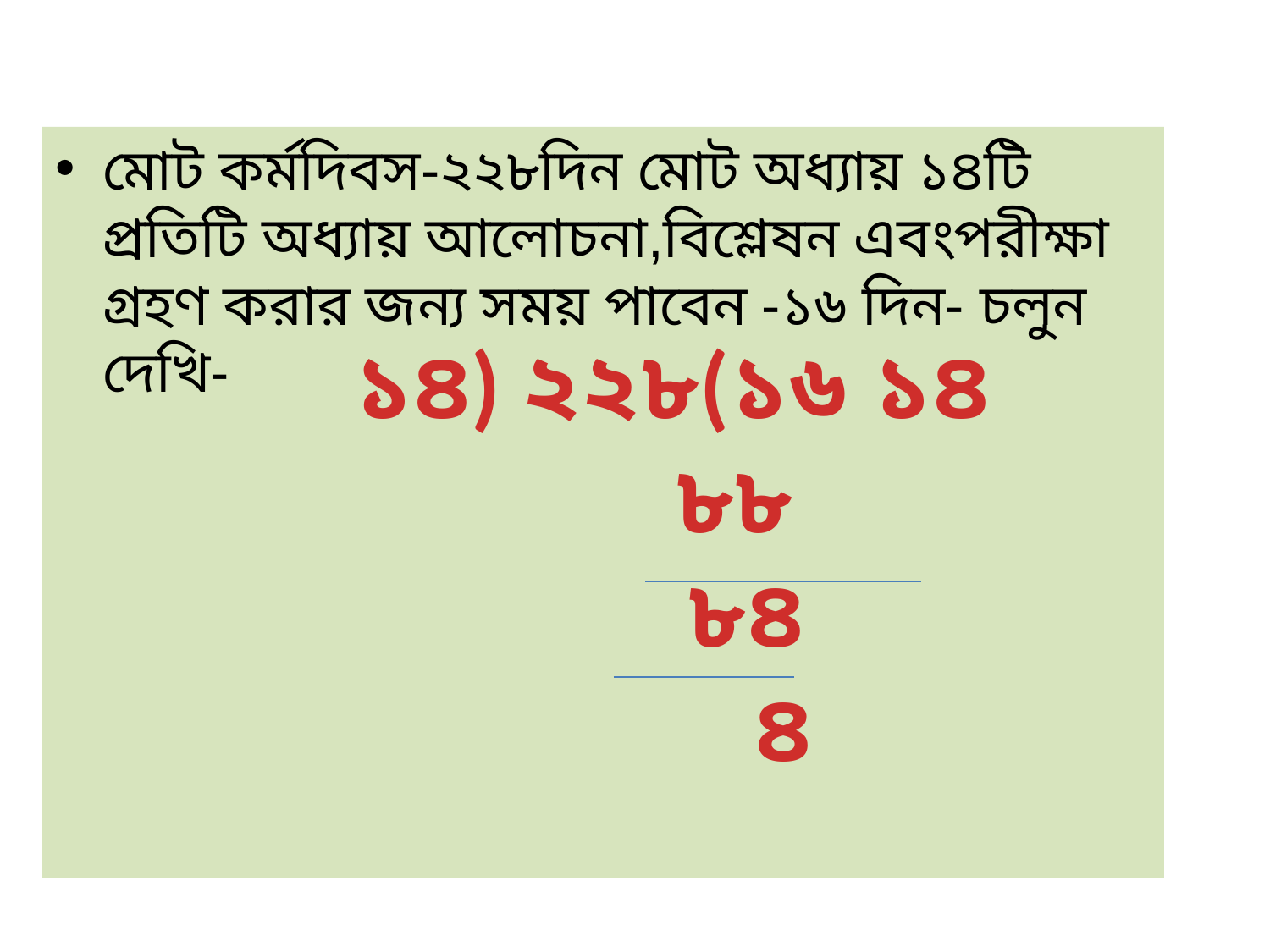

মোট কর্মদিবস-২২৮দিন মোট অধ্যায় ১৪টি প্রতিটি অধ্যায় আলোচনা,বিশ্লেষন এবংপরীক্ষা গ্রহণ করার জন্য সময় পাবেন -১৬ দিন- চলুন দেখি-
১৪) ২২৮(১৬ ১৪
     ৮৮
      ৮৪
         ৪